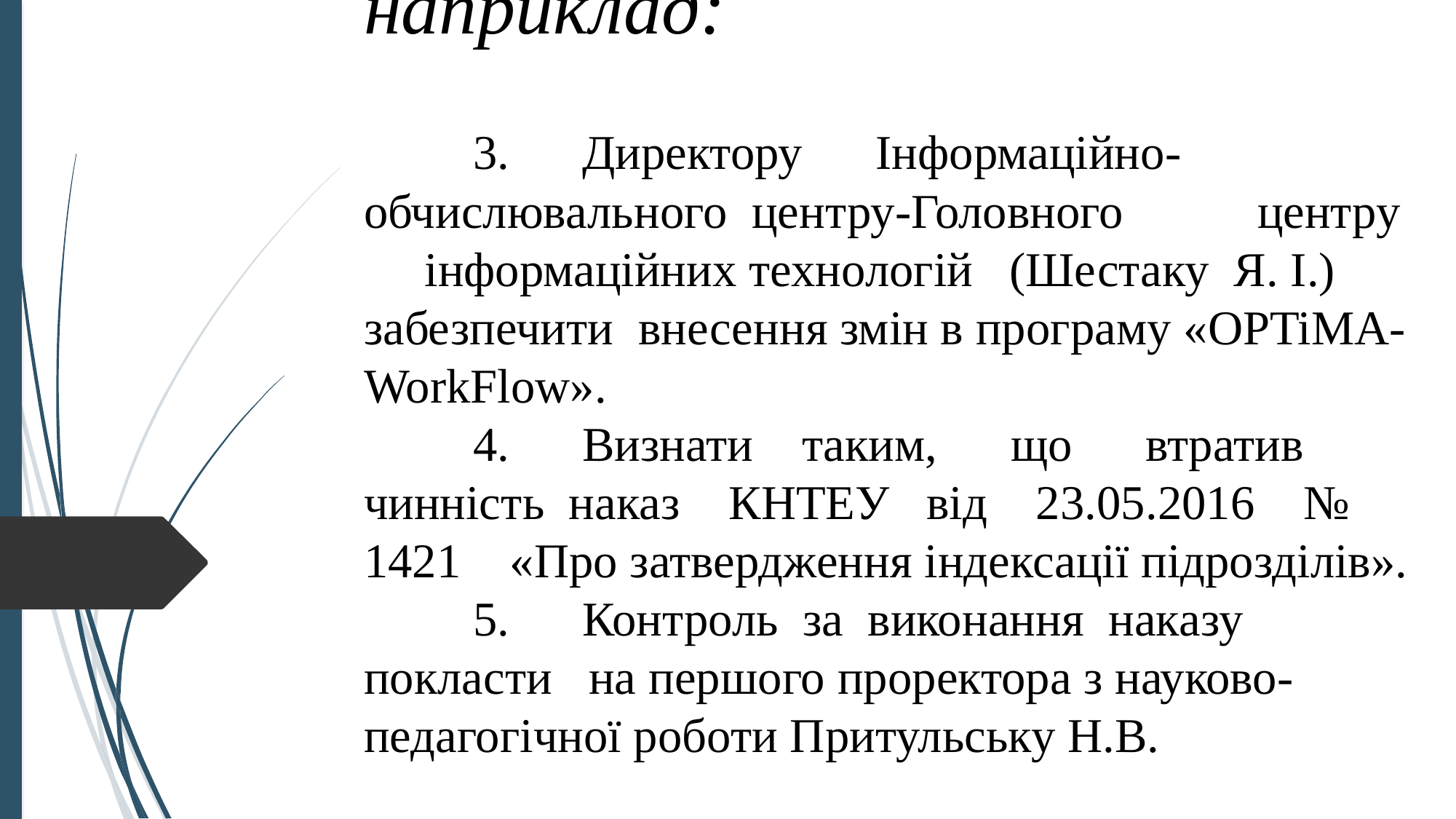

# наприклад: 3. 	Директору      Інформаційно-обчислювального  центру-Головного           центру         інформаційних технологій   (Шестаку  Я. І.)  забезпечити  внесення змін в програму «OPTiMA-WorkFlow». 4.	Визнати    таким,      що      втратив     чинність  наказ    КНТЕУ   від    23.05.2016    №   1421    «Про затвердження індексації підрозділів». 5.	Контроль  за  виконання  наказу  покласти   на першого проректора з науково-педагогічної роботи Притульську Н.В.